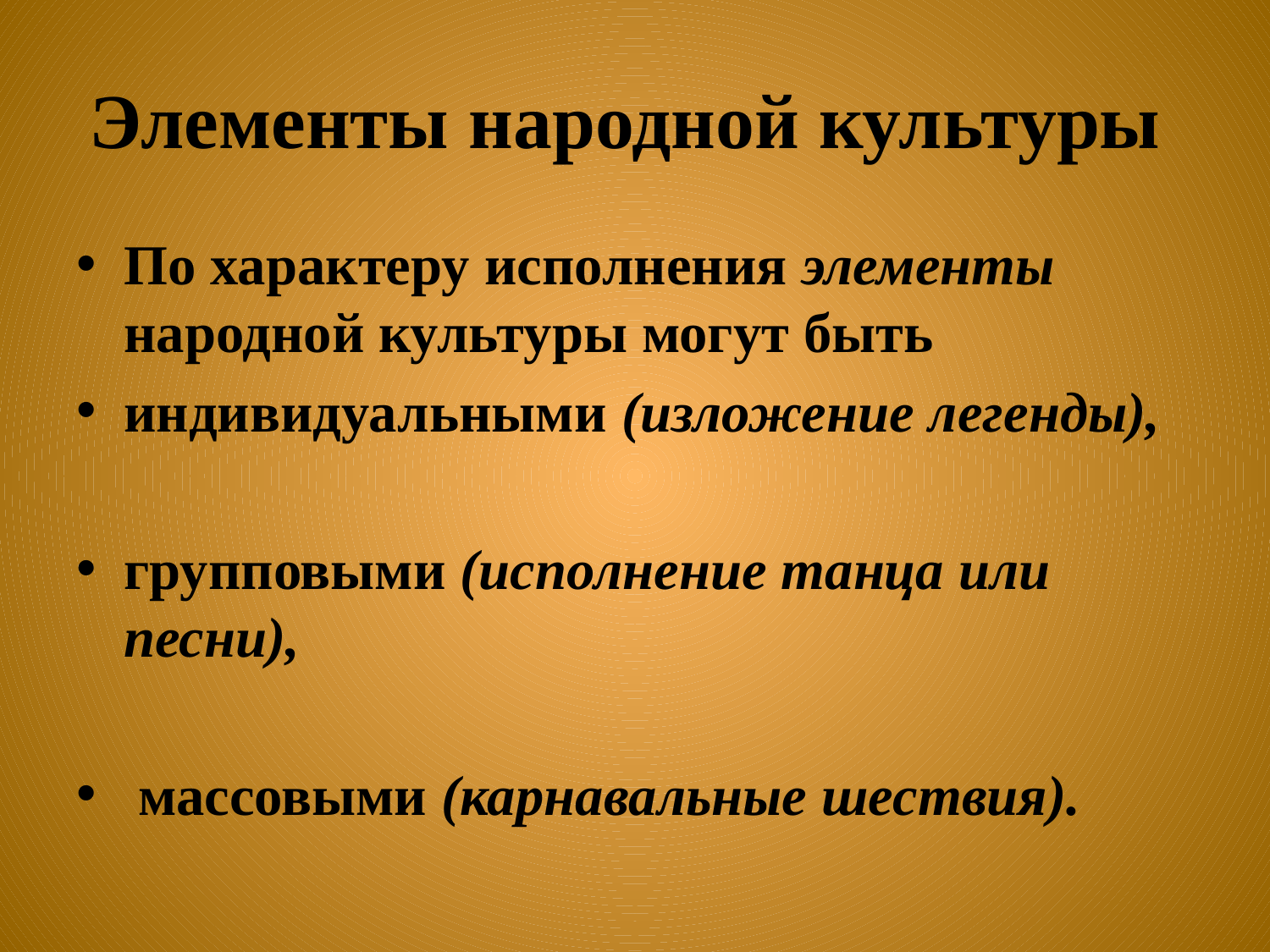

# Элементы народной культуры
По характеру исполнения элементы народной культуры могут быть
индивидуальными (изложение легенды),

групповыми (исполнение танца или песни),

 массовыми (карнавальные шествия).